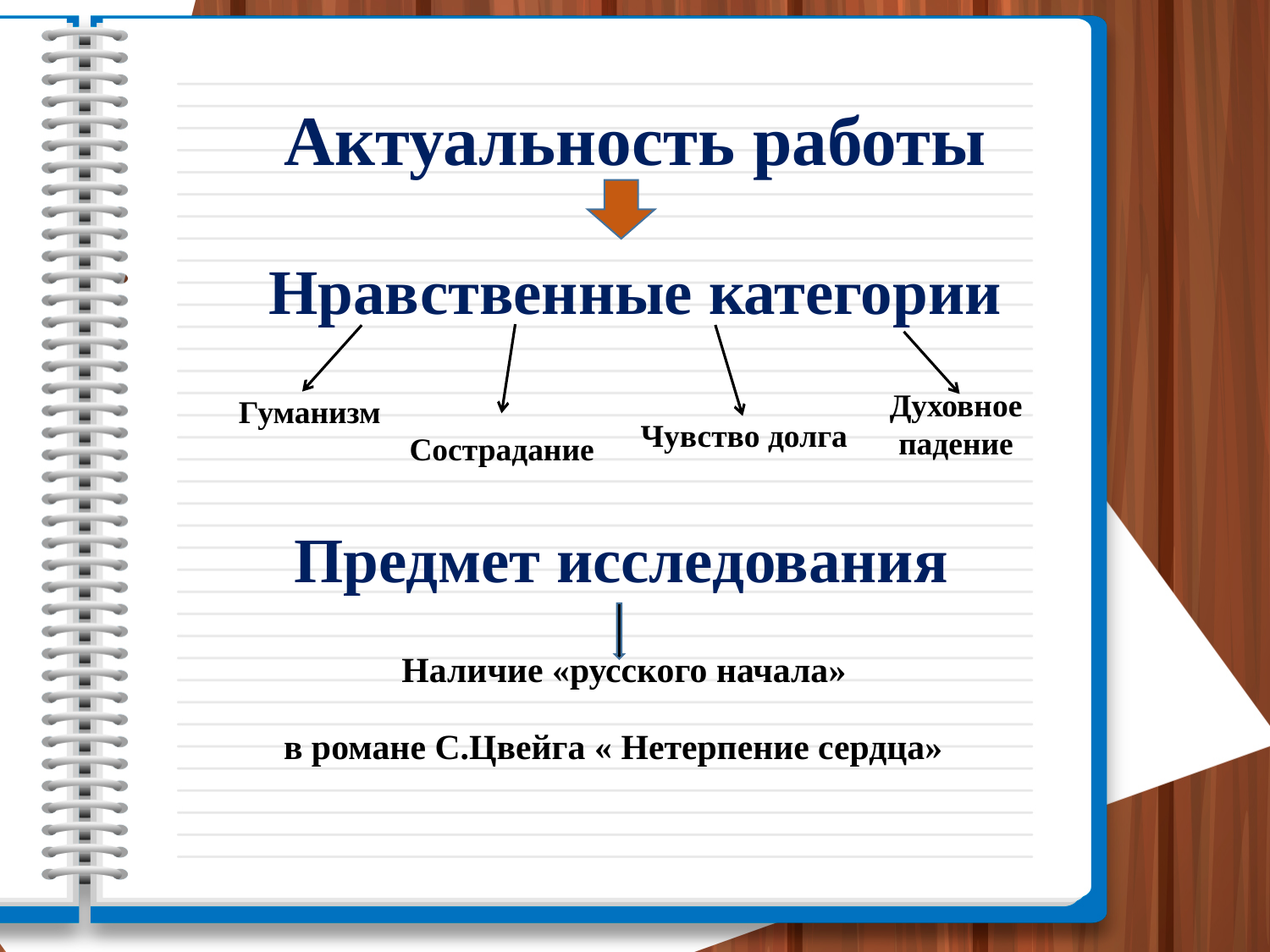

# Актуальность работы

Нравственные категории
Духовное падение
Гуманизм
Чувство долга
Сострадание
Предмет исследования

Наличие «русского начала»
в романе С.Цвейга « Нетерпение сердца»